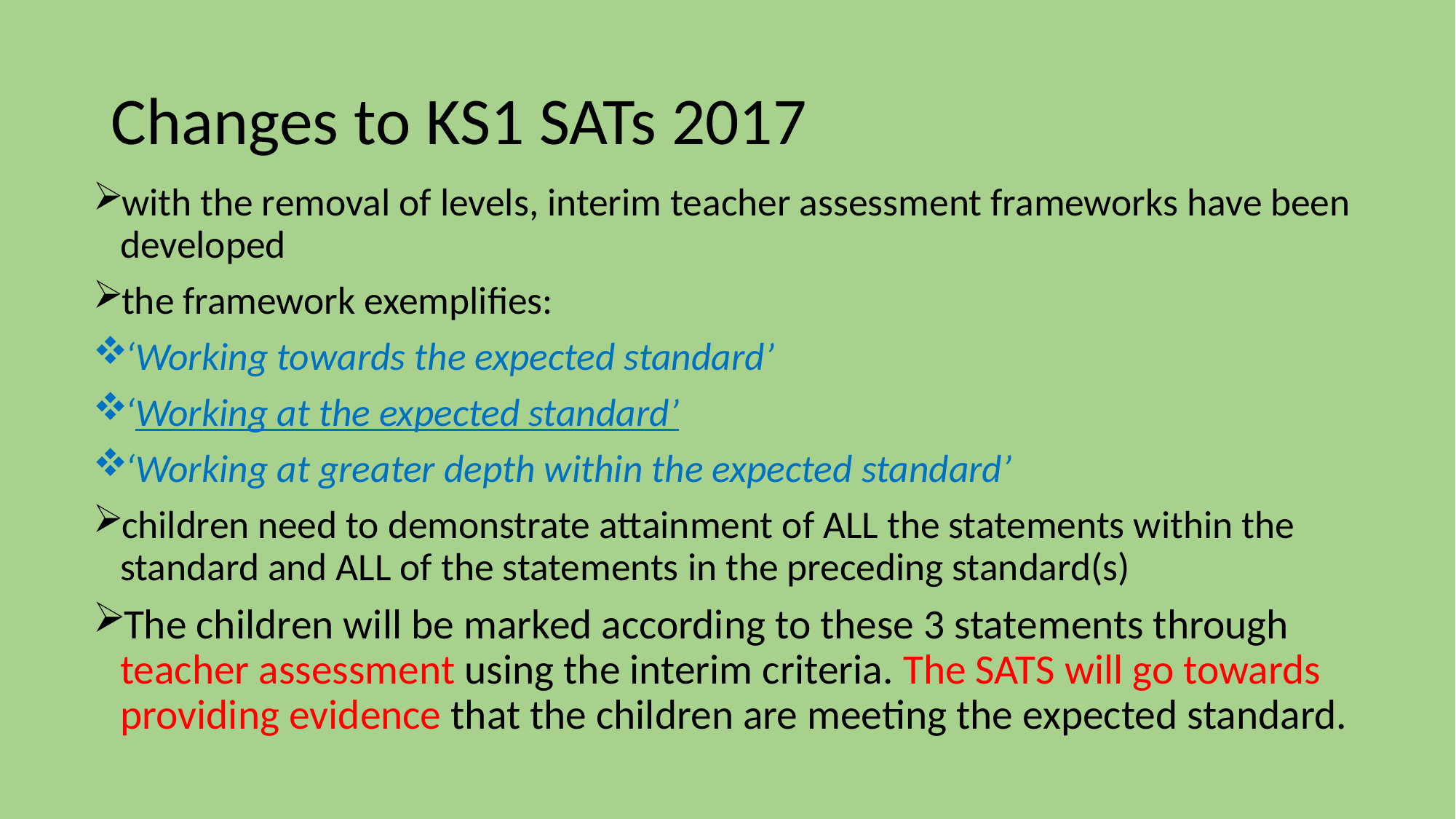

# Changes to KS1 SATs 2017
with the removal of levels, interim teacher assessment frameworks have been developed
the framework exemplifies:
‘Working towards the expected standard’
‘Working at the expected standard’
‘Working at greater depth within the expected standard’
children need to demonstrate attainment of ALL the statements within the standard and ALL of the statements in the preceding standard(s)
The children will be marked according to these 3 statements through teacher assessment using the interim criteria. The SATS will go towards providing evidence that the children are meeting the expected standard.